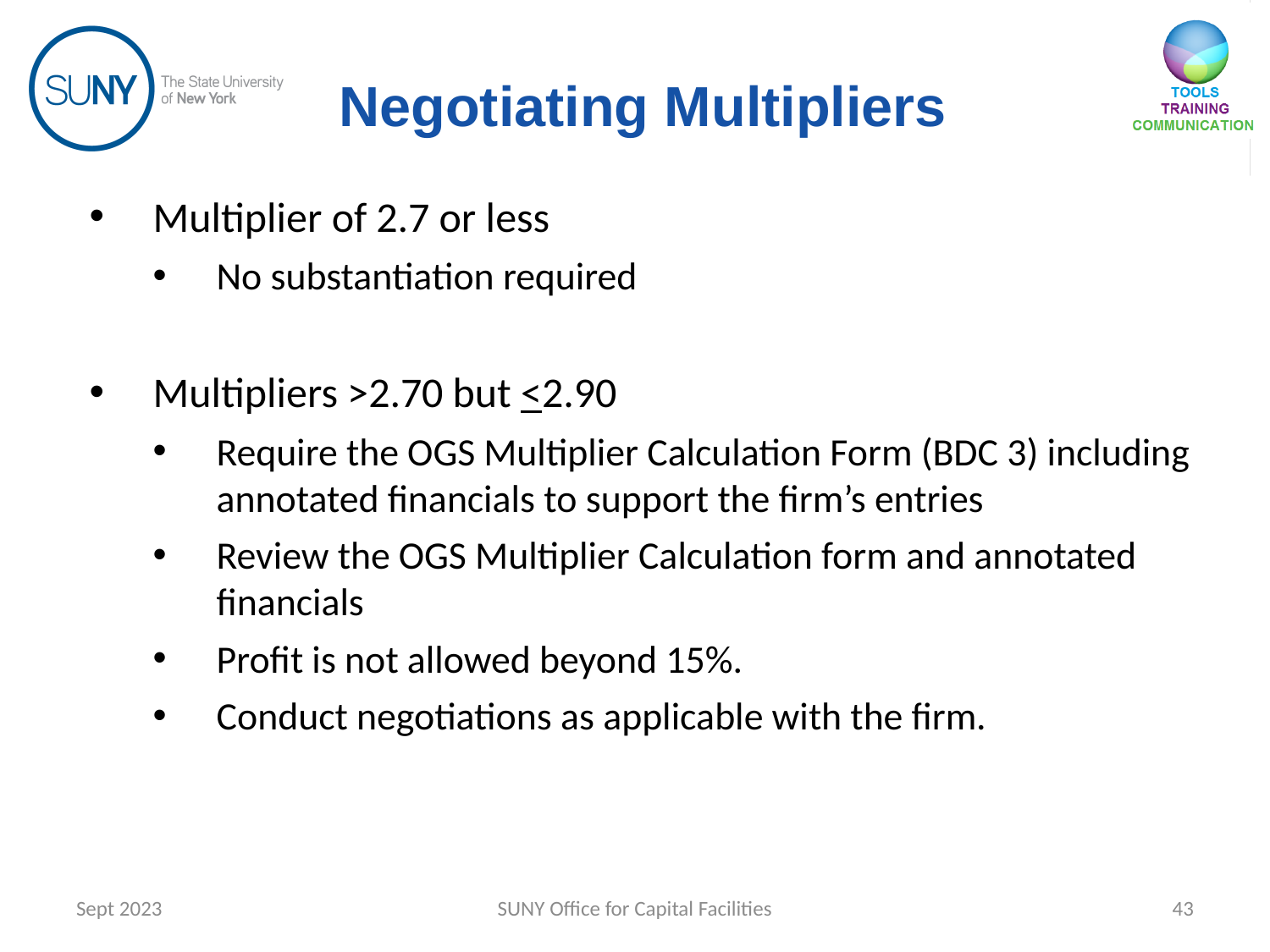

# Negotiating Multipliers
Multiplier of 2.7 or less
No substantiation required

Multipliers >2.70 but <2.90
Require the OGS Multiplier Calculation Form (BDC 3) including annotated financials to support the firm’s entries
Review the OGS Multiplier Calculation form and annotated financials
Profit is not allowed beyond 15%.
Conduct negotiations as applicable with the firm.

Sept 2023
SUNY Office for Capital Facilities
43